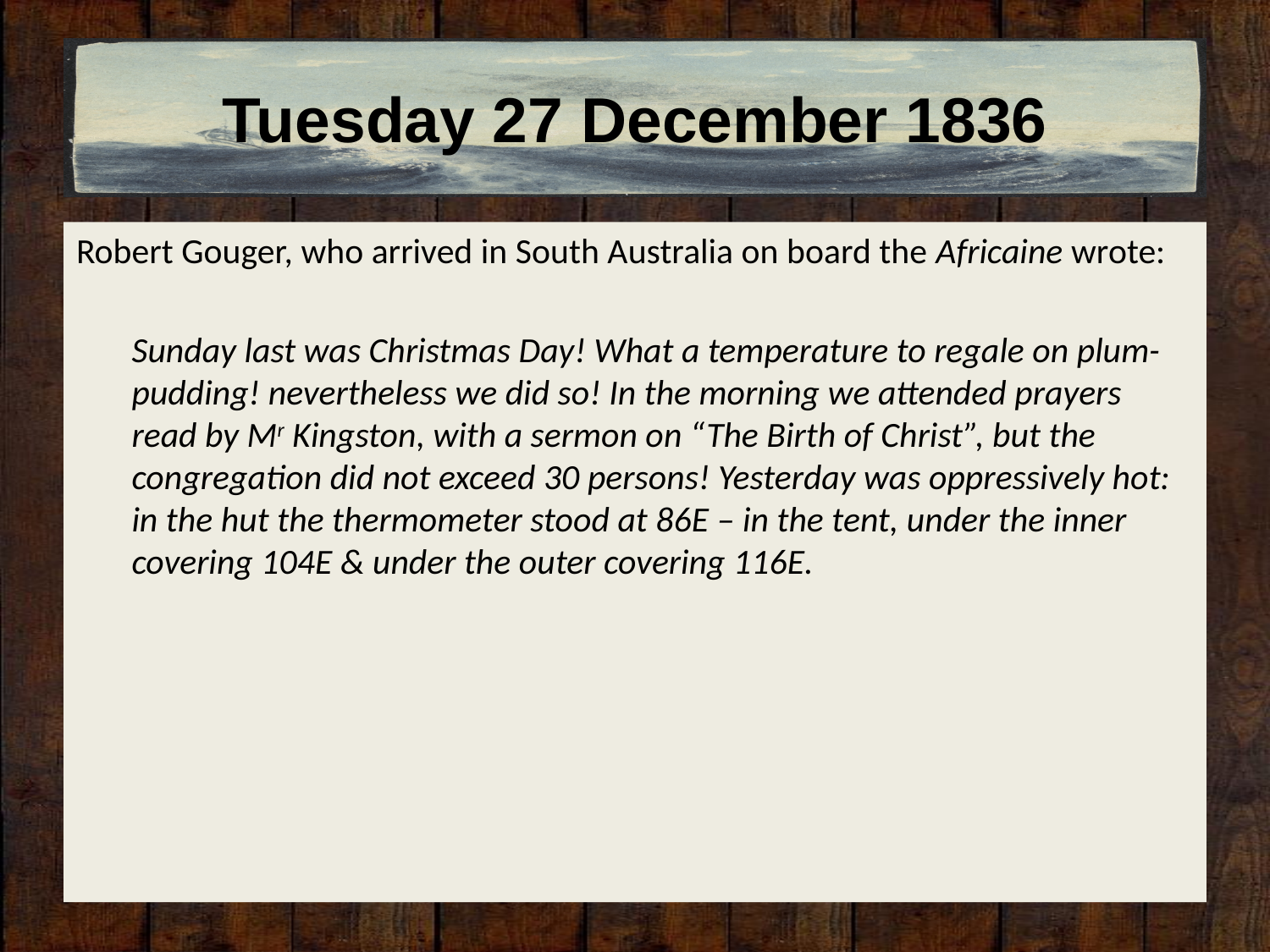

# Tuesday 27 December 1836
Robert Gouger, who arrived in South Australia on board the Africaine wrote:

Sunday last was Christmas Day! What a temperature to regale on plum-pudding! nevertheless we did so! In the morning we attended prayers read by Mr Kingston, with a sermon on “The Birth of Christ”, but the congregation did not exceed 30 persons! Yesterday was oppressively hot: in the hut the thermometer stood at 86E – in the tent, under the inner covering 104E & under the outer covering 116E.